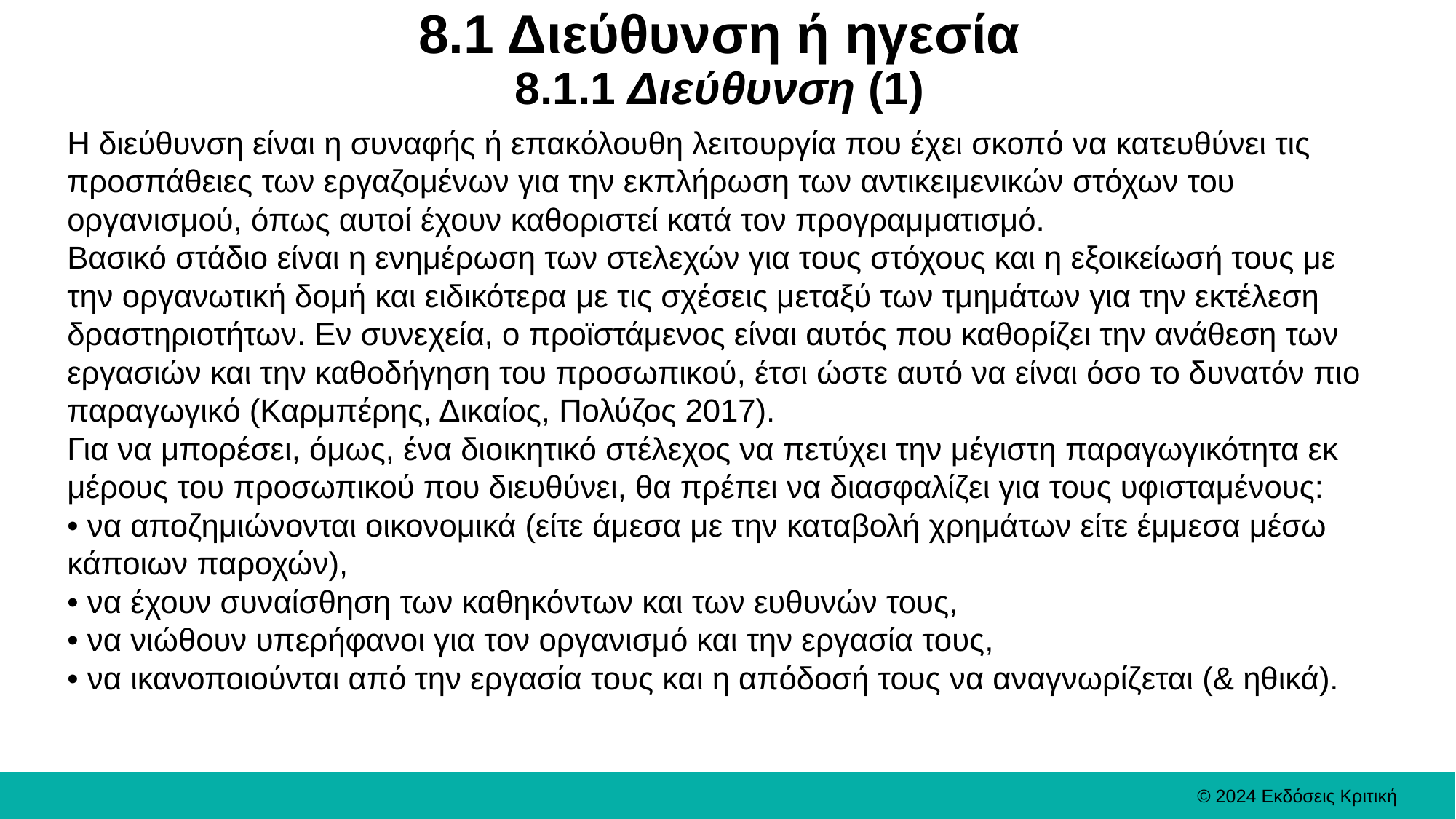

# 8.1 Διεύθυνση ή ηγεσία 8.1.1 Διεύθυνση (1)
Η διεύθυνση είναι η συναφής ή επακόλουθη λειτουργία που έχει σκοπό να κατευθύνει τις προσπάθειες των εργαζομένων για την εκπλήρωση των αντικειμενικών στόχων του οργανισμού, όπως αυτοί έχουν καθοριστεί κατά τον προγραμματισμό.
Βασικό στάδιο είναι η ενημέρωση των στελεχών για τους στόχους και η εξοικείωσή τους με την οργανωτική δομή και ειδικότερα με τις σχέσεις μεταξύ των τμημάτων για την εκτέλεση δραστηριοτήτων. Εν συνεχεία, ο προϊστάμενος είναι αυτός που καθορίζει την ανάθεση των εργασιών και την καθοδήγηση του προσωπικού, έτσι ώστε αυτό να είναι όσο το δυνατόν πιο παραγωγικό (Καρμπέρης, Δικαίος, Πολύζος 2017).
Για να μπορέσει, όμως, ένα διοικητικό στέλεχος να πετύχει την μέγιστη παραγωγικότητα εκ μέρους του προσωπικού που διευθύνει, θα πρέπει να διασφαλίζει για τους υφισταμένους:
• να αποζημιώνονται οικονομικά (είτε άμεσα με την καταβολή χρημάτων είτε έμμεσα μέσω κάποιων παροχών),
• να έχουν συναίσθηση των καθηκόντων και των ευθυνών τους,
• να νιώθουν υπερήφανοι για τον οργανισμό και την εργασία τους,
• να ικανοποιούνται από την εργασία τους και η απόδοσή τους να αναγνωρίζεται (& ηθικά).

© 2024 Εκδόσεις Κριτική